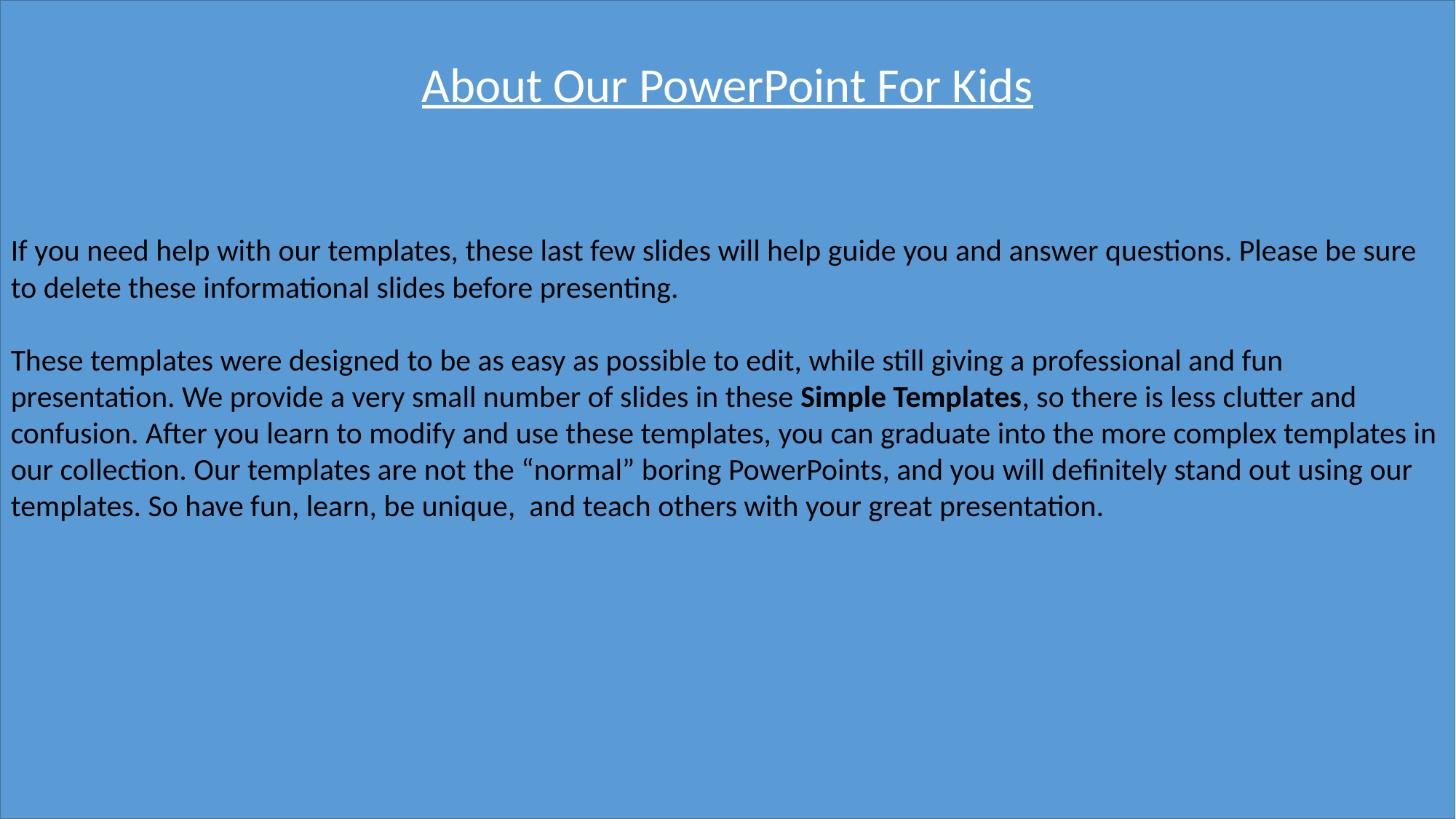

If you need help with our templates, these last few slides will help guide you and answer questions. Please be sure to delete these informational slides before presenting.

These templates were designed to be as easy as possible to edit, while still giving a professional and fun presentation. We provide a very small number of slides in these Simple Templates, so there is less clutter and confusion. After you learn to modify and use these templates, you can graduate into the more complex templates in our collection. Our templates are not the “normal” boring PowerPoints, and you will definitely stand out using our templates. So have fun, learn, be unique,  and teach others with your great presentation.

About Our PowerPoint For Kids